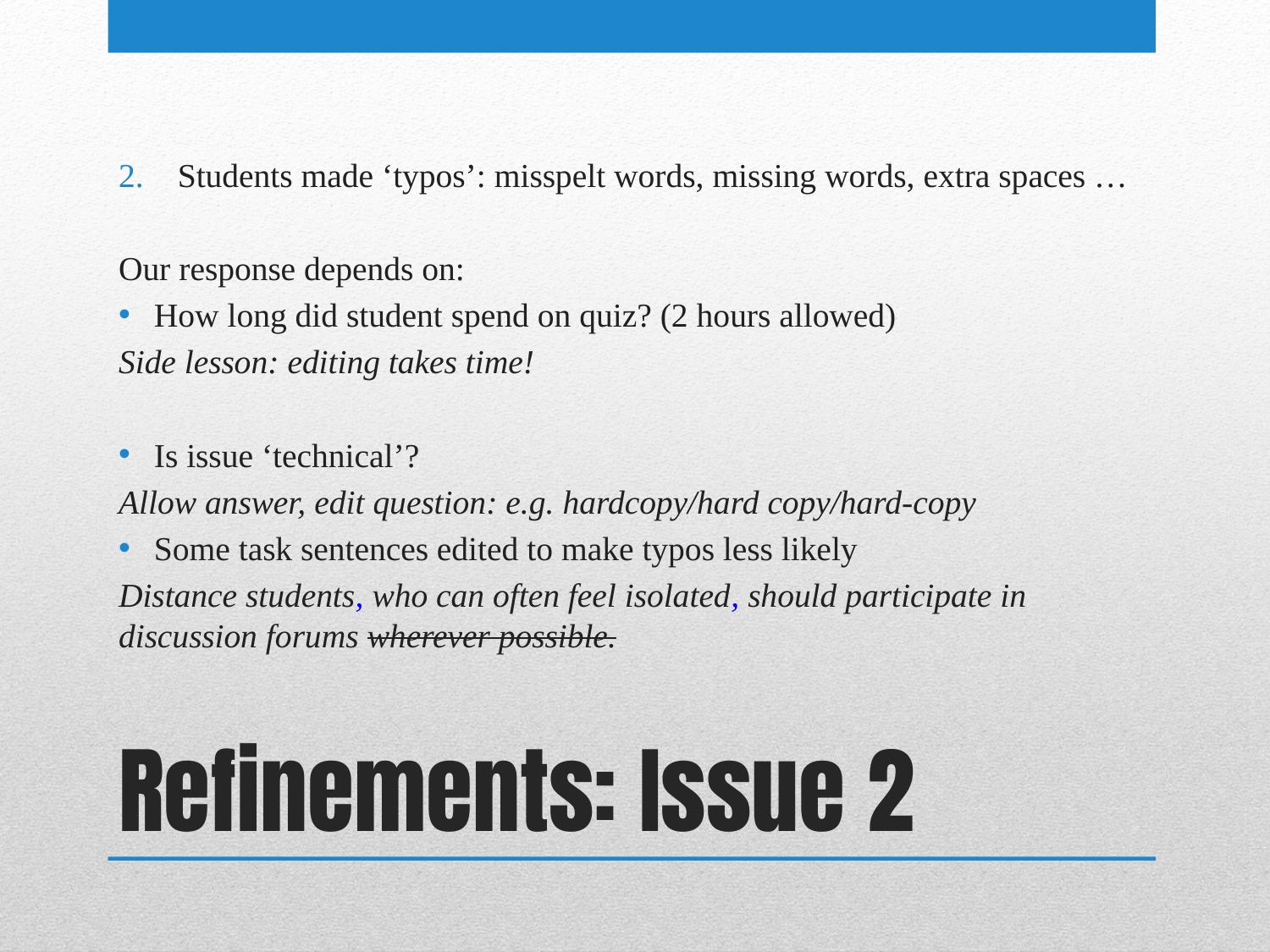

Students made ‘typos’: misspelt words, missing words, extra spaces …

Our response depends on:
How long did student spend on quiz? (2 hours allowed)
Side lesson: editing takes time!

Is issue ‘technical’?
Allow answer, edit question: e.g. hardcopy/hard copy/hard-copy
Some task sentences edited to make typos less likely
Distance students, who can often feel isolated, should participate in discussion forums wherever possible.
# Refinements: Issue 2